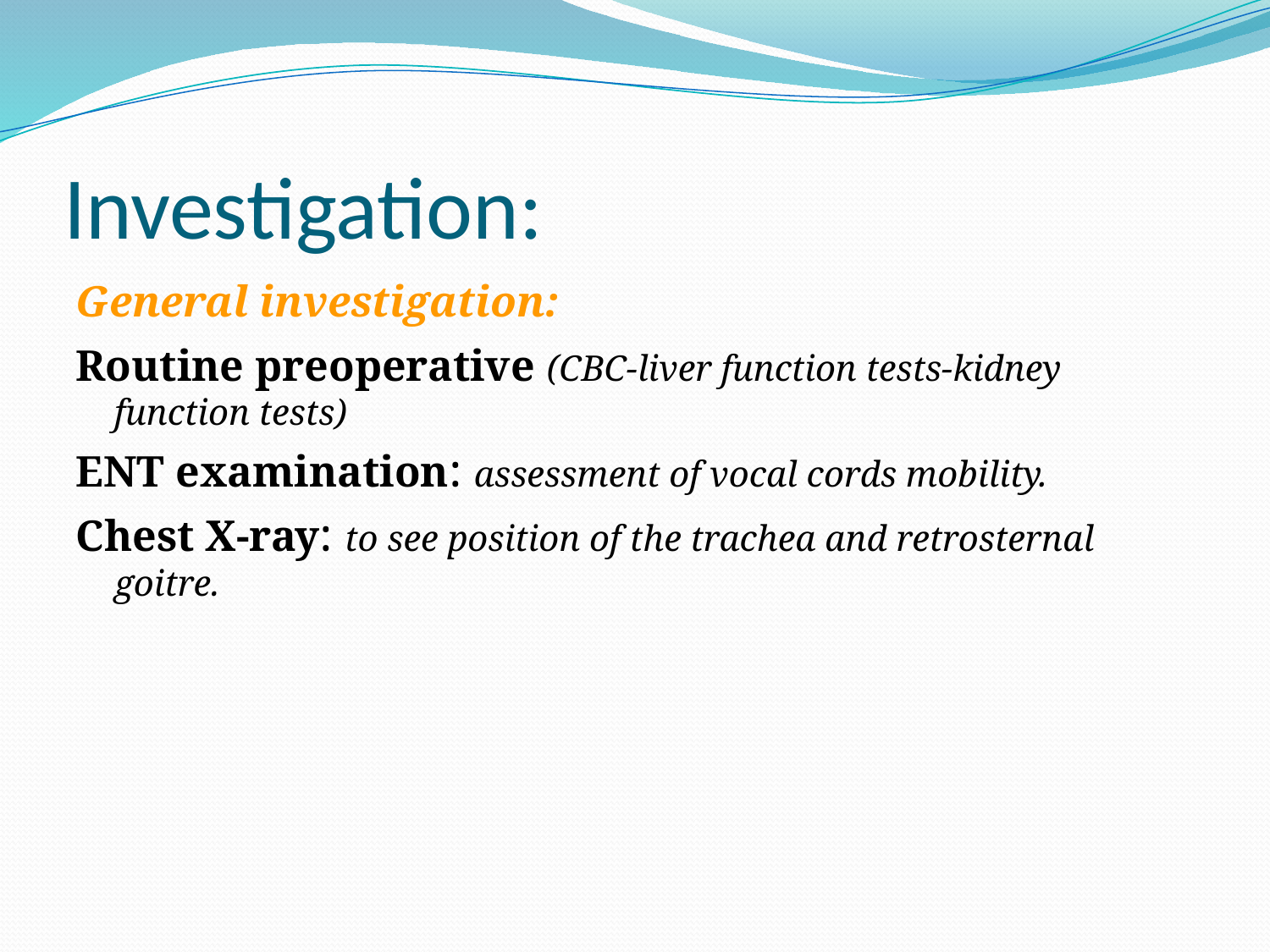

# Investigation:
General investigation:
Routine preoperative (CBC-liver function tests-kidney function tests)
ENT examination: assessment of vocal cords mobility.
Chest X-ray: to see position of the trachea and retrosternal goitre.